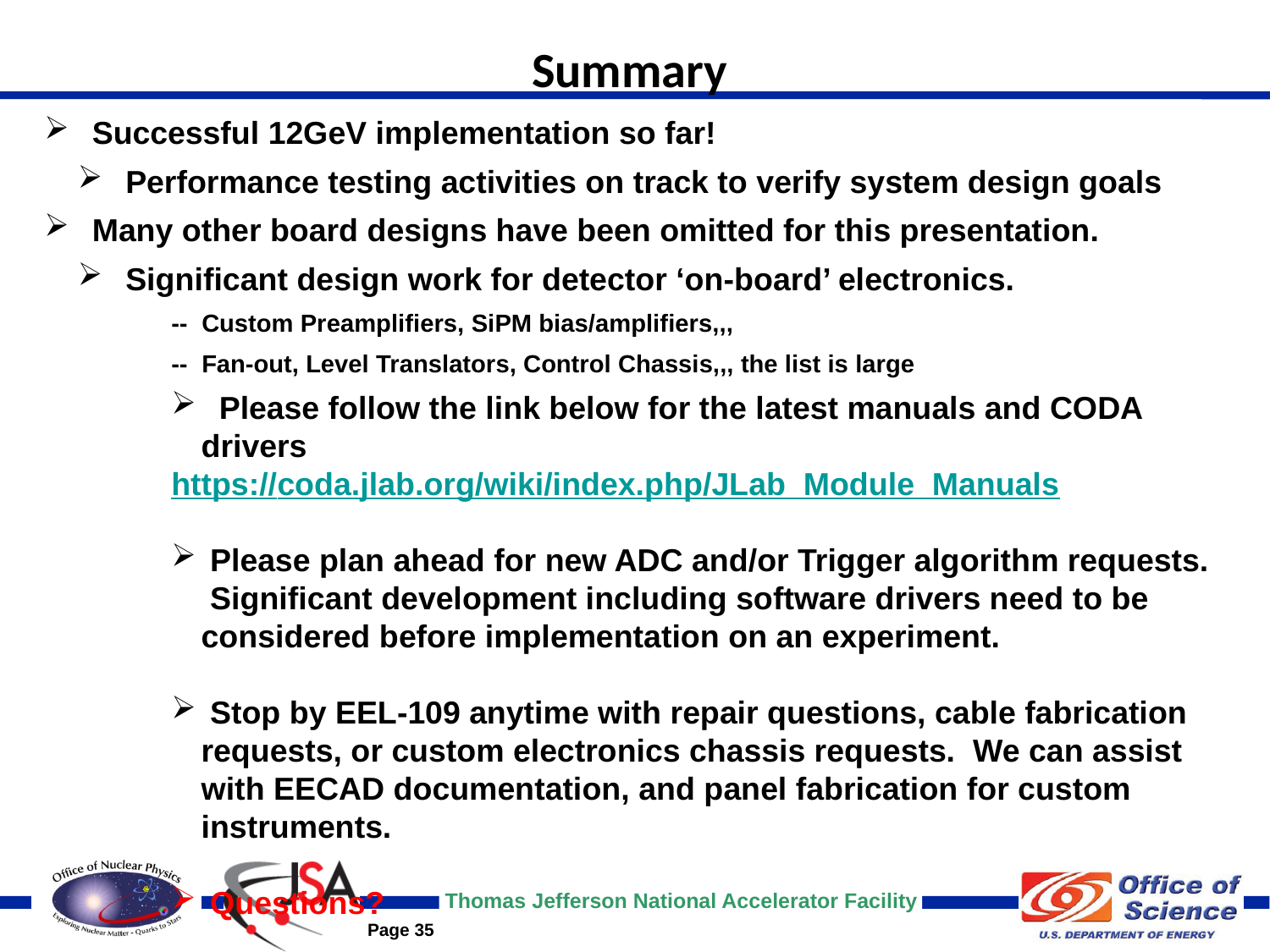

Summary
  Successful 12GeV implementation so far!
  Performance testing activities on track to verify system design goals
  Many other board designs have been omitted for this presentation.
  Significant design work for detector ‘on-board’ electronics.
--  Custom Preamplifiers, SiPM bias/amplifiers,,,
--  Fan-out, Level Translators, Control Chassis,,, the list is large
  Please follow the link below for the latest manuals and CODA drivers
https://coda.jlab.org/wiki/index.php/JLab_Module_Manuals

 Please plan ahead for new ADC and/or Trigger algorithm requests.  Significant development including software drivers need to be considered before implementation on an experiment.

 Stop by EEL-109 anytime with repair questions, cable fabrication requests, or custom electronics chassis requests.  We can assist with EECAD documentation, and panel fabrication for custom instruments.

 Questions?